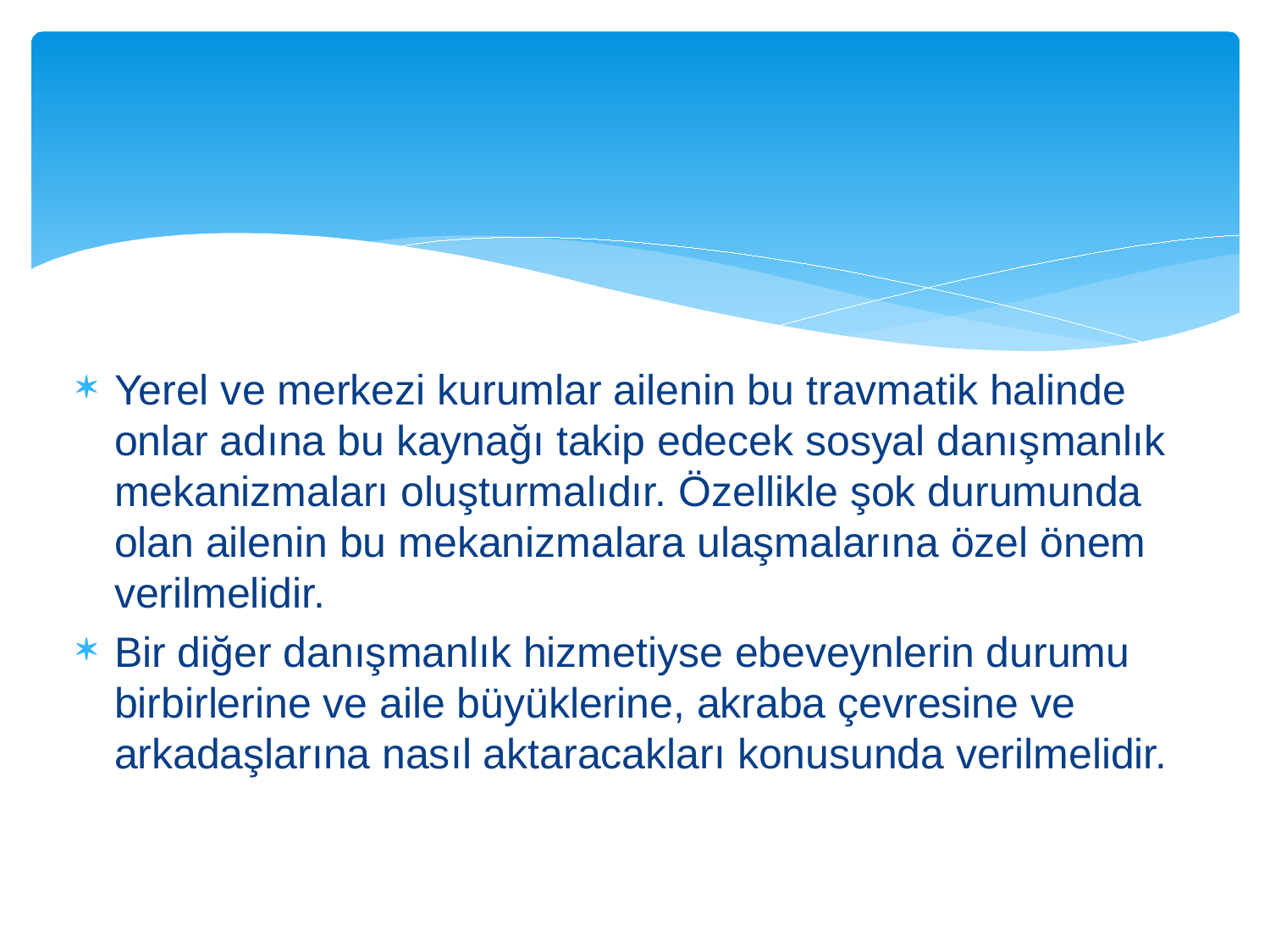

#
Yerel ve merkezi kurumlar ailenin bu travmatik halinde onlar adına bu kaynağı takip edecek sosyal danışmanlık mekanizmaları oluşturmalıdır. Özellikle şok durumunda olan ailenin bu mekanizmalara ulaşmalarına özel önem verilmelidir.
Bir diğer danışmanlık hizmetiyse ebeveynlerin durumu birbirlerine ve aile büyüklerine, akraba çevresine ve arkadaşlarına nasıl aktaracakları konusunda verilmelidir.